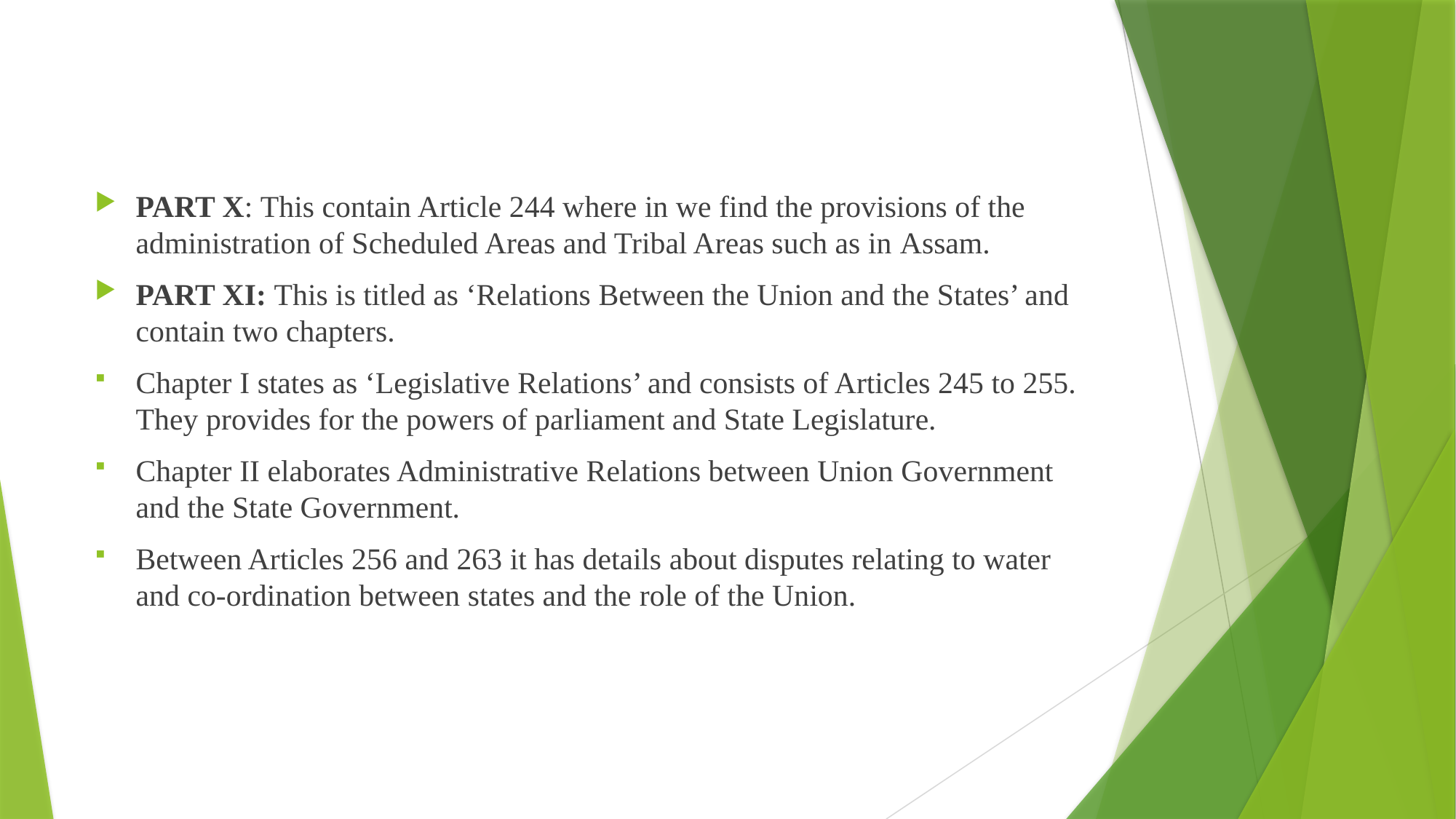

PART X: This contain Article 244 where in we find the provisions of the administration of Scheduled Areas and Tribal Areas such as in Assam.
PART XI: This is titled as ‘Relations Between the Union and the States’ and contain two chapters.
Chapter I states as ‘Legislative Relations’ and consists of Articles 245 to 255. They provides for the powers of parliament and State Legislature.
Chapter II elaborates Administrative Relations between Union Government and the State Government.
Between Articles 256 and 263 it has details about disputes relating to water and co-ordination between states and the role of the Union.